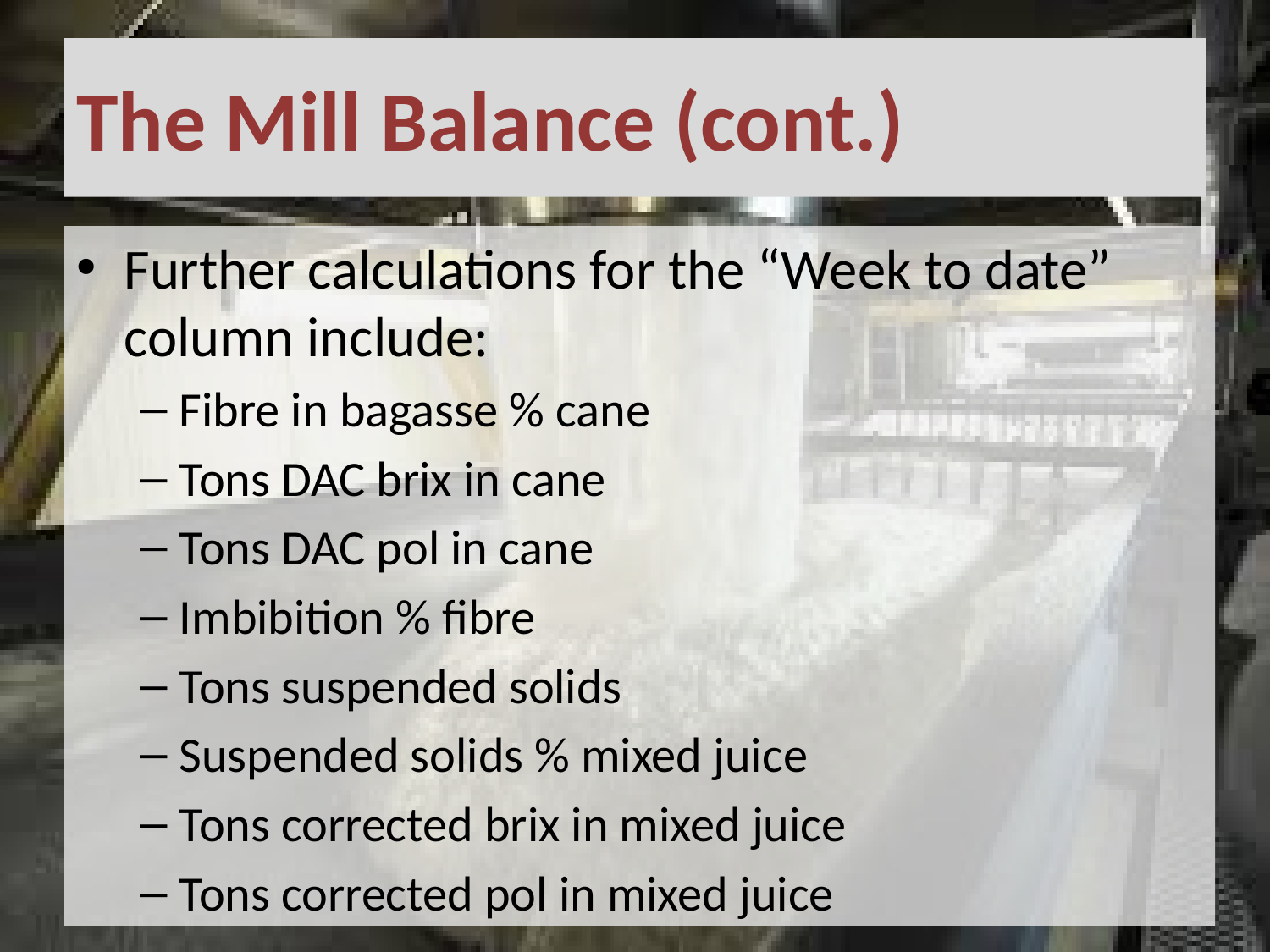

# The Mill Balance (cont.)
Further calculations for the “Week to date” column include:
Fibre in bagasse % cane
Tons DAC brix in cane
Tons DAC pol in cane
Imbibition % fibre
Tons suspended solids
Suspended solids % mixed juice
Tons corrected brix in mixed juice
Tons corrected pol in mixed juice